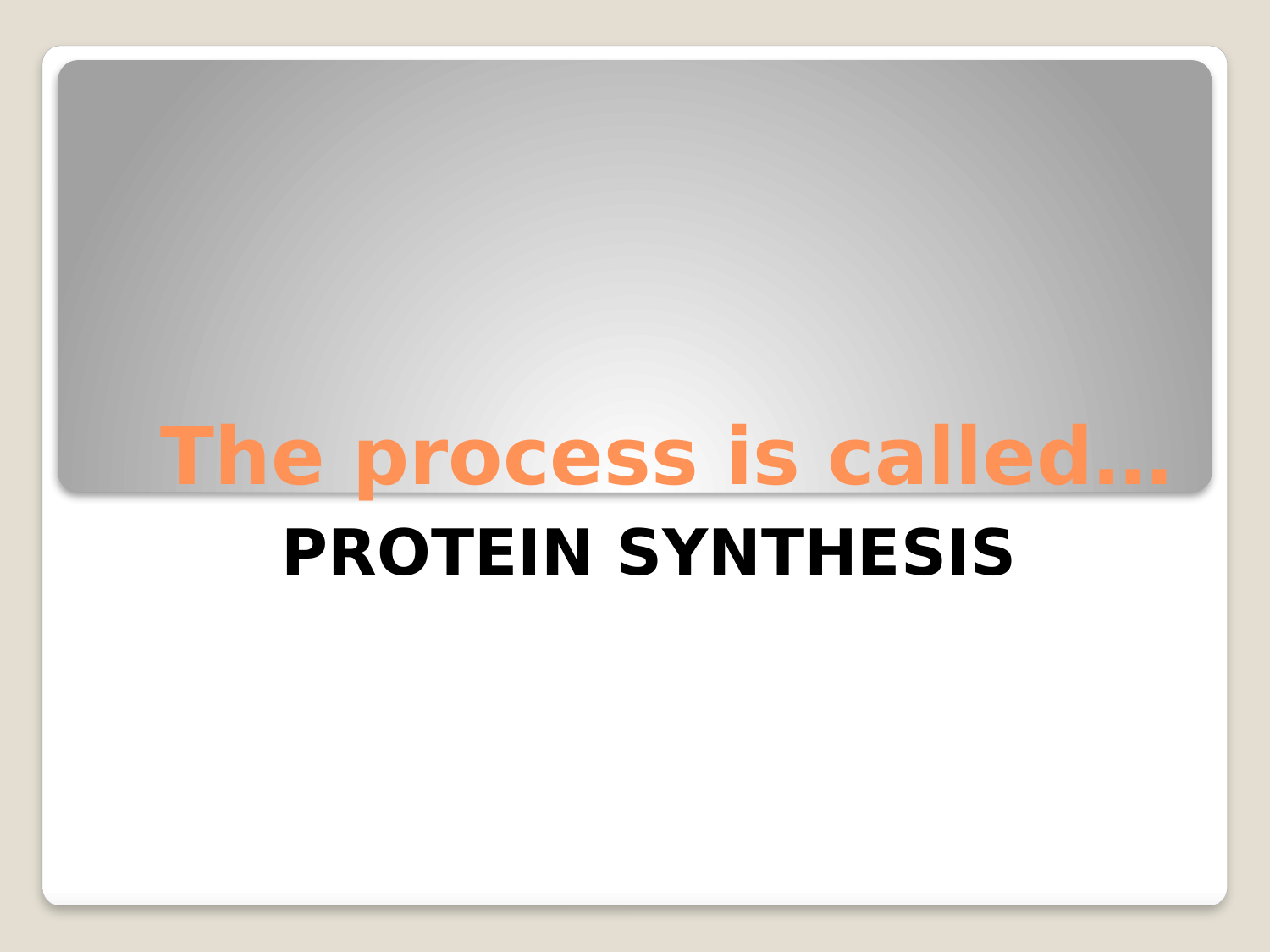

# The process is called…
PROTEIN SYNTHESIS